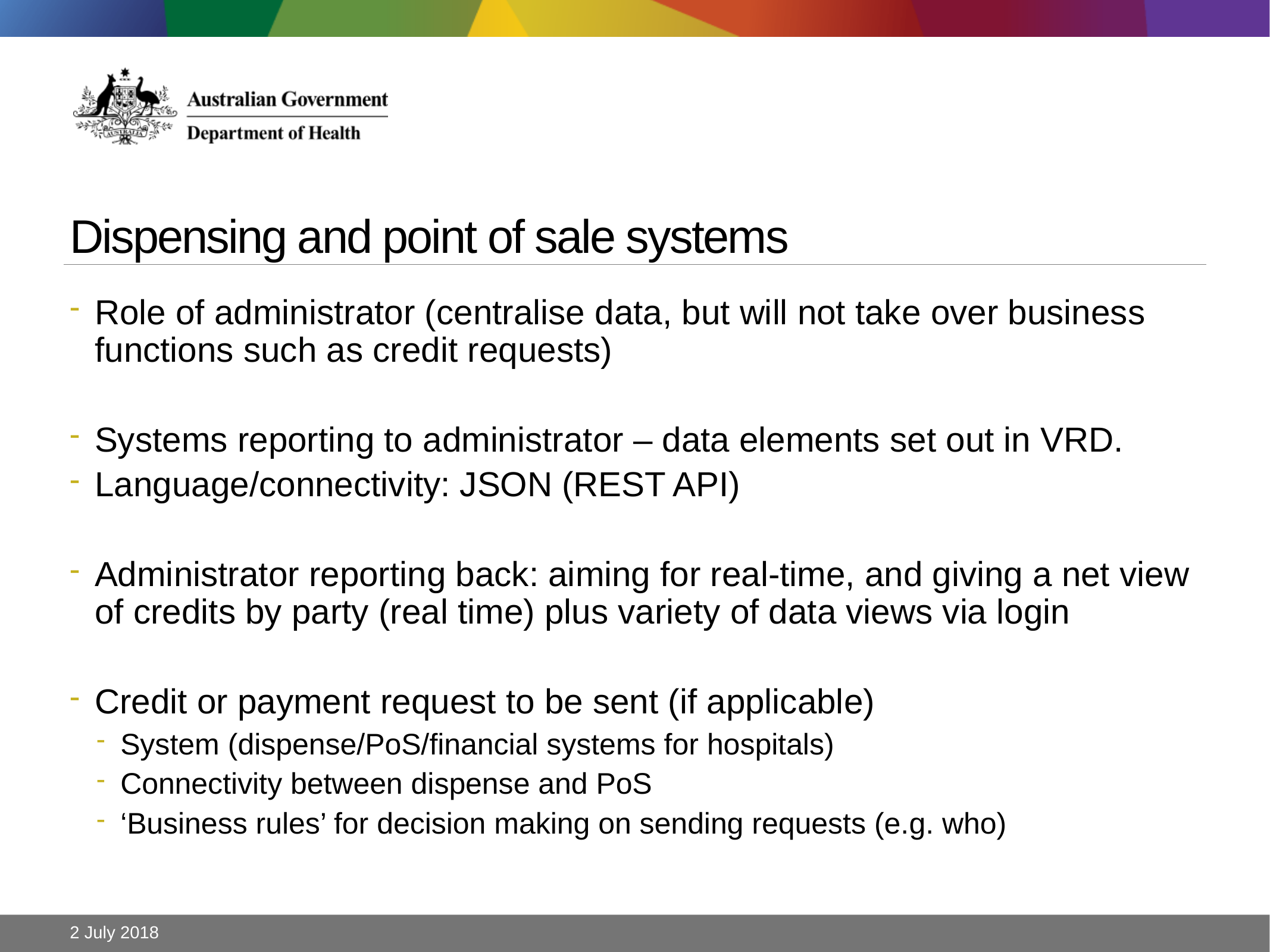

# Dispensing and point of sale systems
Role of administrator (centralise data, but will not take over business functions such as credit requests)

Systems reporting to administrator – data elements set out in VRD.
Language/connectivity: JSON (REST API)

Administrator reporting back: aiming for real-time, and giving a net view of credits by party (real time) plus variety of data views via login

Credit or payment request to be sent (if applicable)
System (dispense/PoS/financial systems for hospitals)
Connectivity between dispense and PoS
‘Business rules’ for decision making on sending requests (e.g. who)
2 July 2018
20